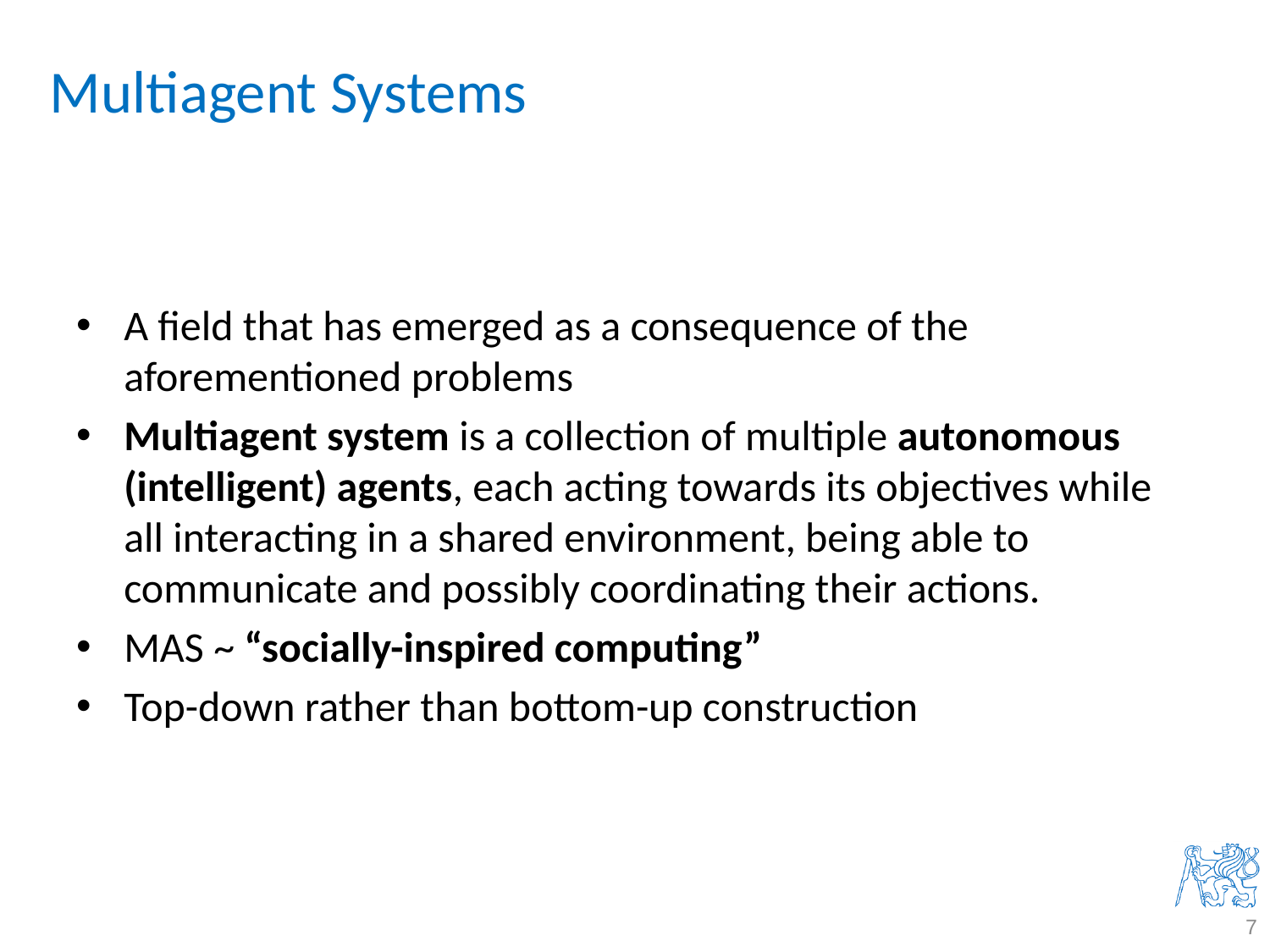

# Multiagent Systems
A field that has emerged as a consequence of the aforementioned problems
Multiagent system is a collection of multiple autonomous (intelligent) agents, each acting towards its objectives while all interacting in a shared environment, being able to communicate and possibly coordinating their actions.
MAS ~ “socially-inspired computing”
Top-down rather than bottom-up construction
7